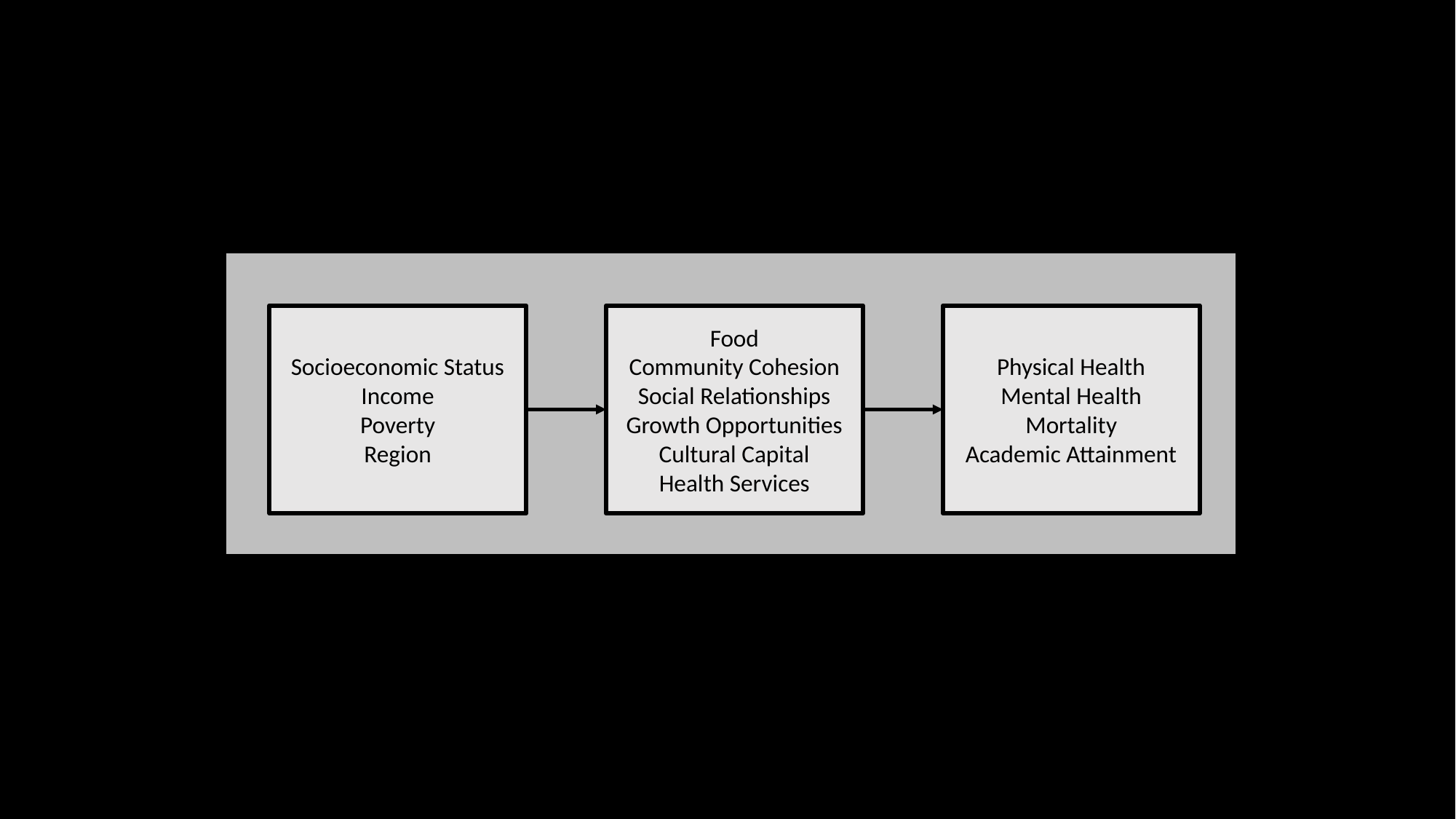

Socioeconomic Status
Income
Poverty
Region
Food
Community Cohesion
Social Relationships
Growth Opportunities
Cultural Capital
Health Services
Physical Health
Mental Health
Mortality
Academic Attainment